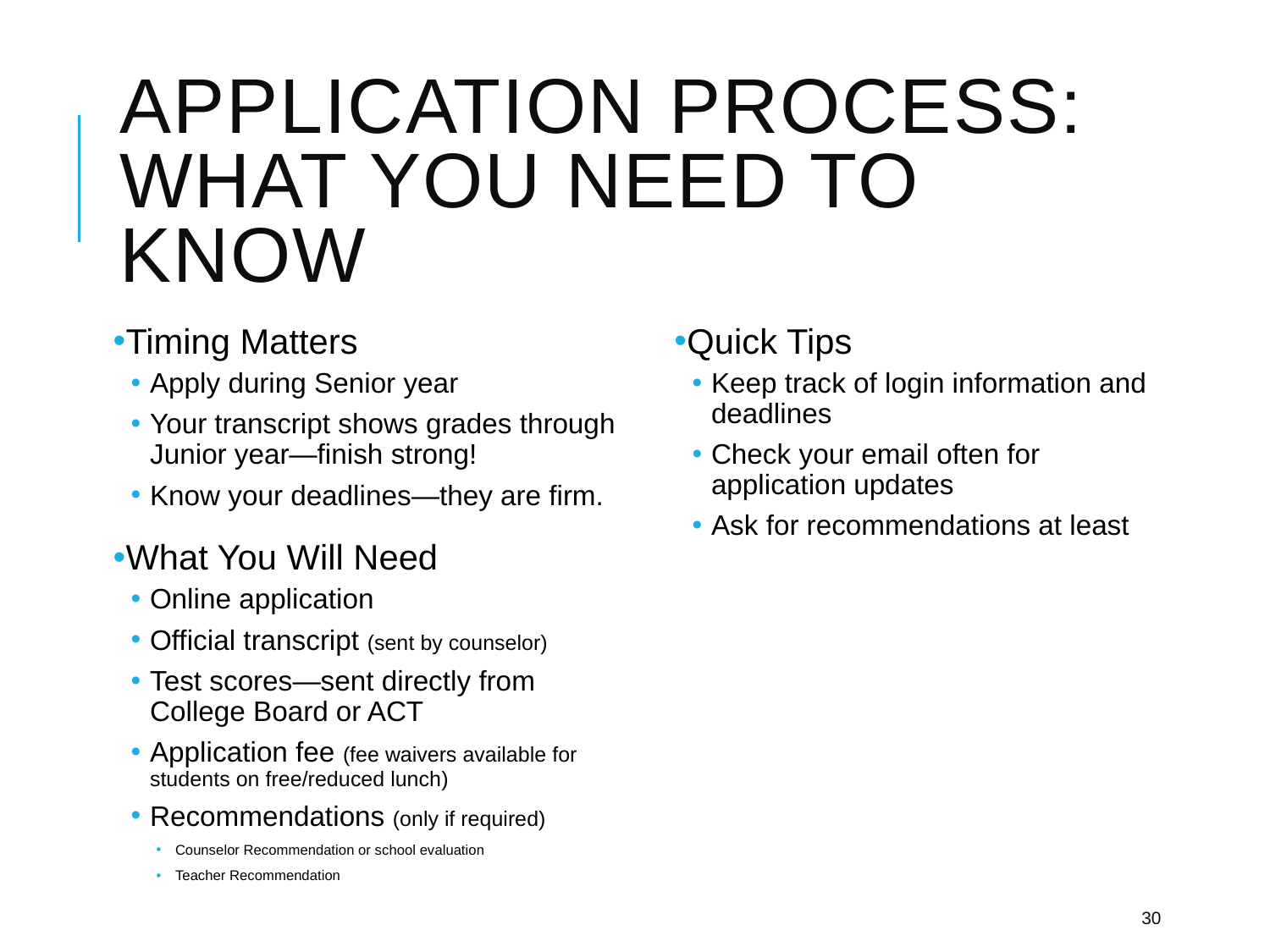

# Application process: what you need to know
Timing Matters
Apply during Senior year
Your transcript shows grades through Junior year—finish strong!
Know your deadlines—they are firm.
What You Will Need
Online application
Official transcript (sent by counselor)
Test scores—sent directly from College Board or ACT
Application fee (fee waivers available for students on free/reduced lunch)
Recommendations (only if required)
Counselor Recommendation or school evaluation
Teacher Recommendation

Quick Tips
Keep track of login information and deadlines
Check your email often for application updates
Ask for recommendations at least

30